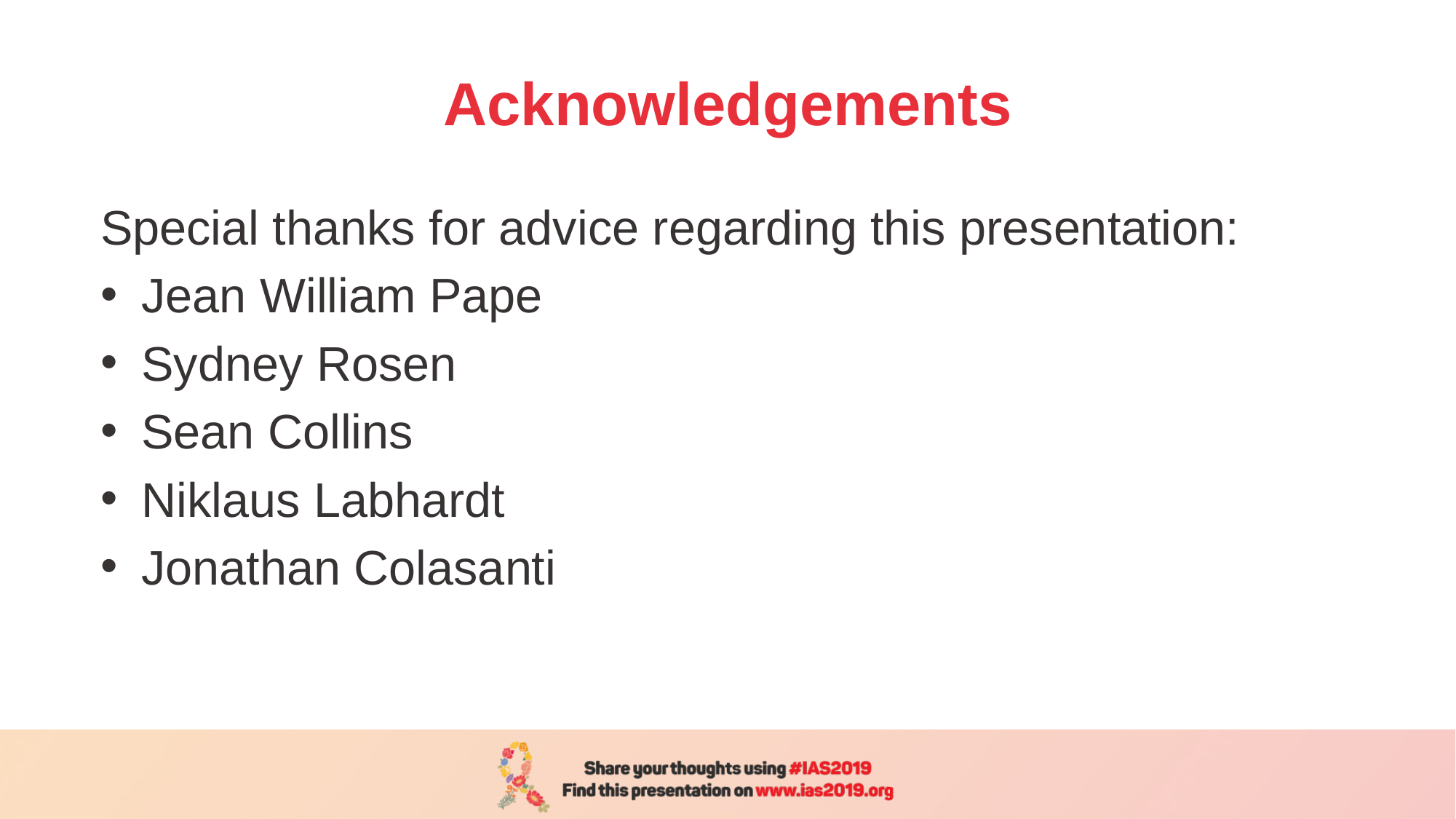

# Acknowledgements
Special thanks for advice regarding this presentation:
Jean William Pape
Sydney Rosen
Sean Collins
Niklaus Labhardt
Jonathan Colasanti